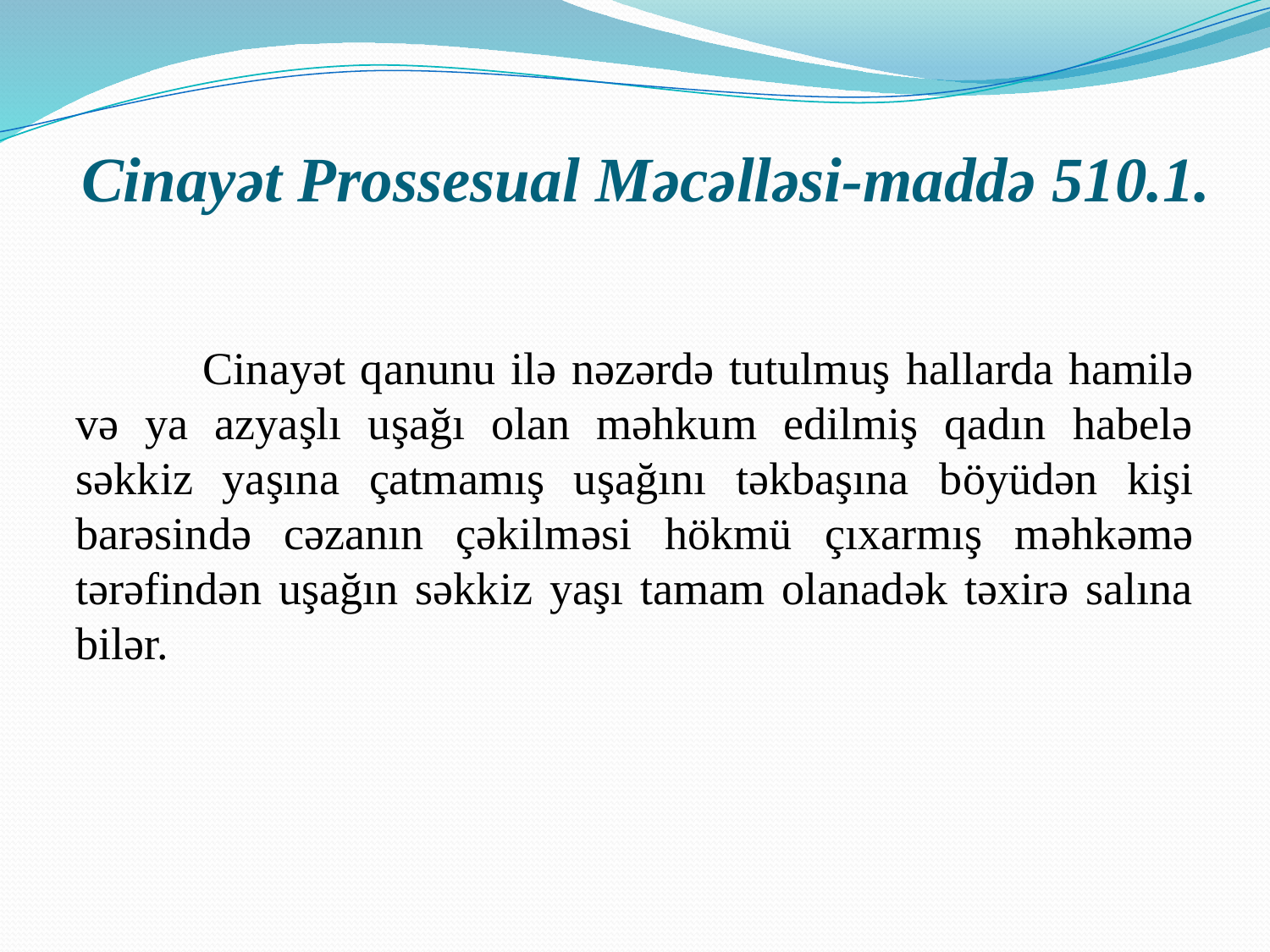

# Cinayət Prossesual Məcəlləsi-maddə 510.1.

	Cinayət qanunu ilə nəzərdə tutulmuş hallarda hamilə və ya azyaşlı uşağı olan məhkum edilmiş qadın habelə səkkiz yaşına çatmamış uşağını təkbaşına böyüdən kişi barəsində cəzanın çəkilməsi hökmü çıxarmış məhkəmə tərəfindən uşağın səkkiz yaşı tamam olanadək təxirə salına bilər.